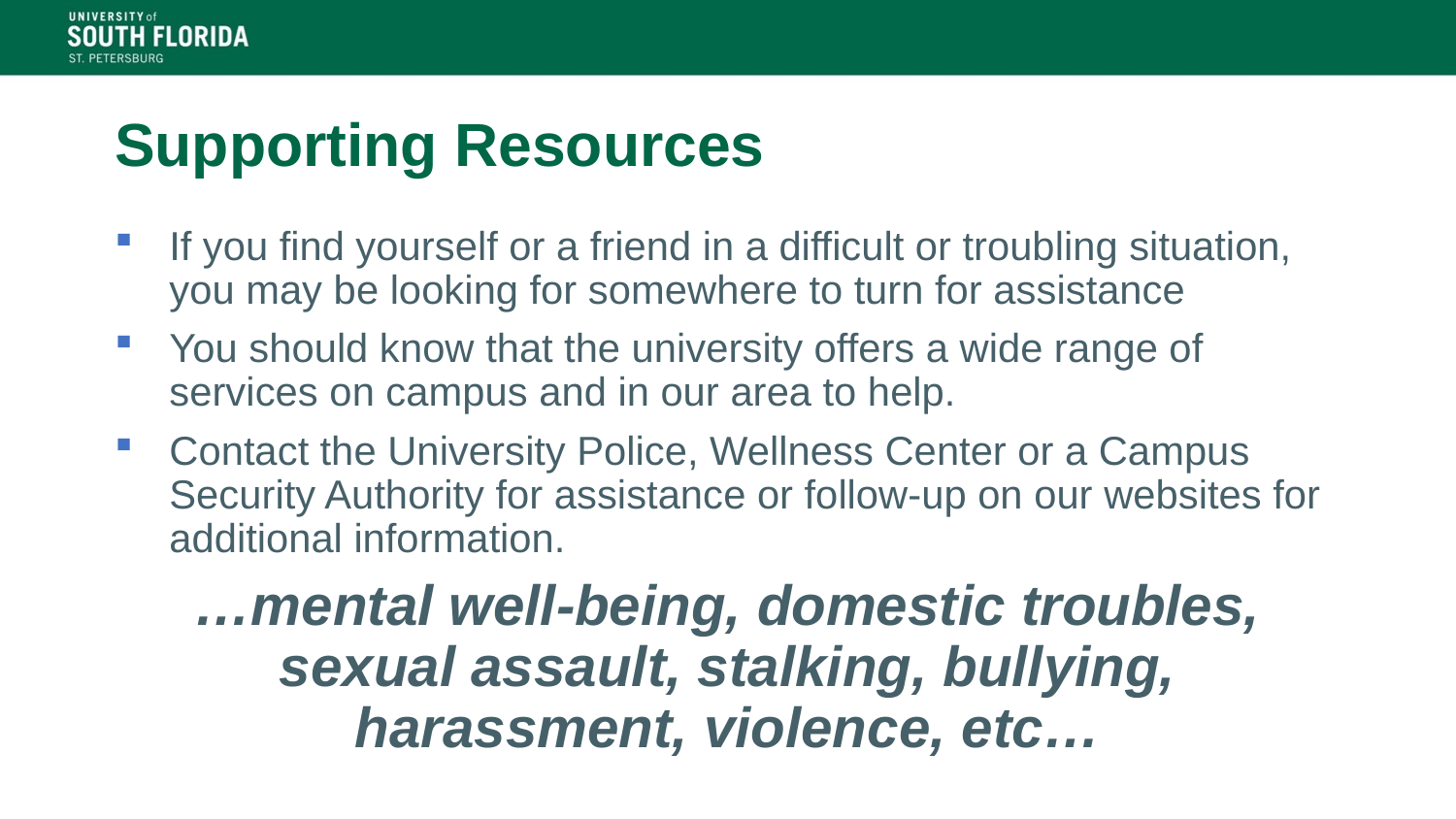

# Supporting Resources
If you find yourself or a friend in a difficult or troubling situation, you may be looking for somewhere to turn for assistance
You should know that the university offers a wide range of services on campus and in our area to help.
Contact the University Police, Wellness Center or a Campus Security Authority for assistance or follow-up on our websites for additional information.
…mental well-being, domestic troubles, sexual assault, stalking, bullying, harassment, violence, etc…